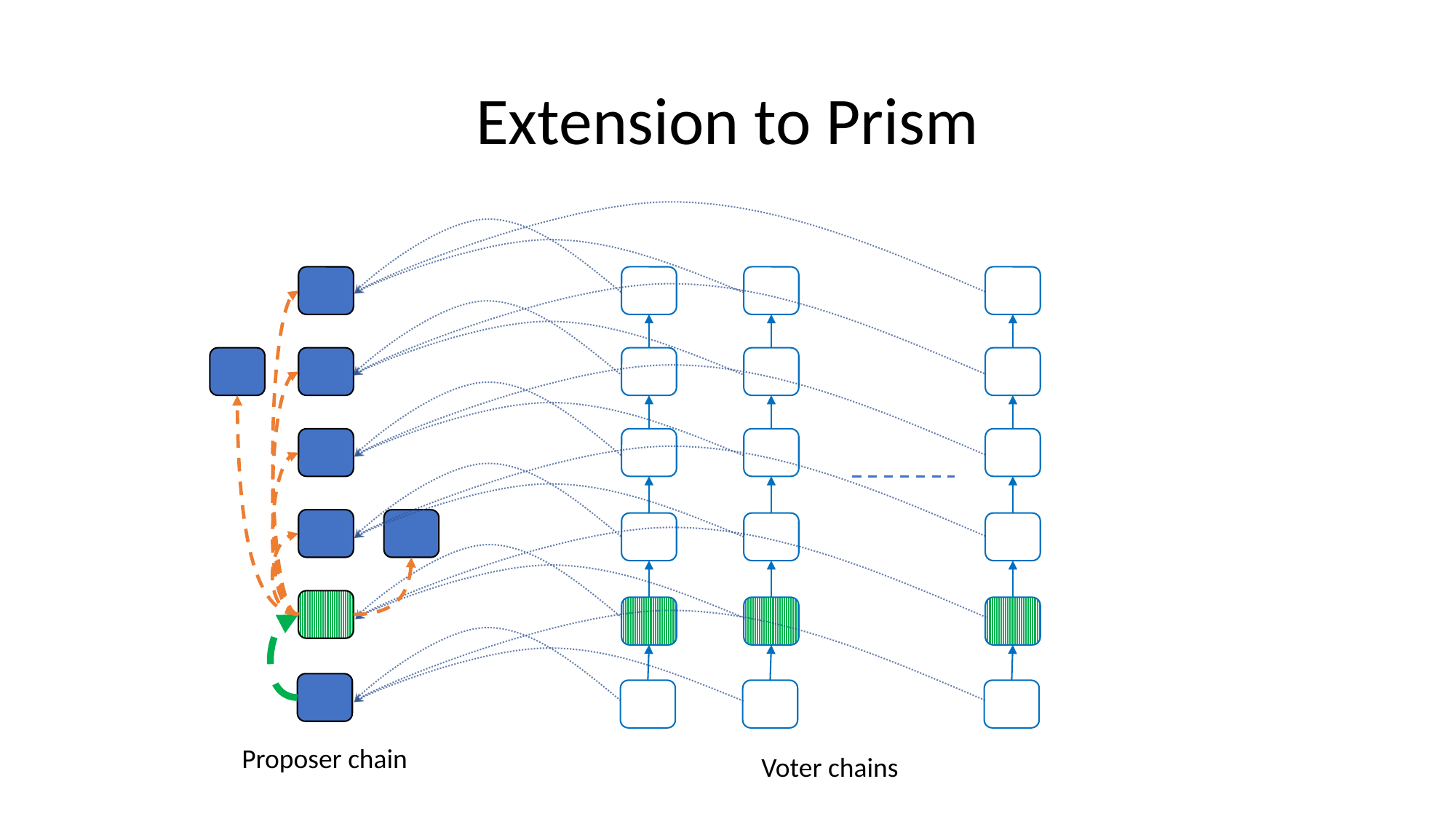

# Extension to Prism

Proposer chain
Voter chains